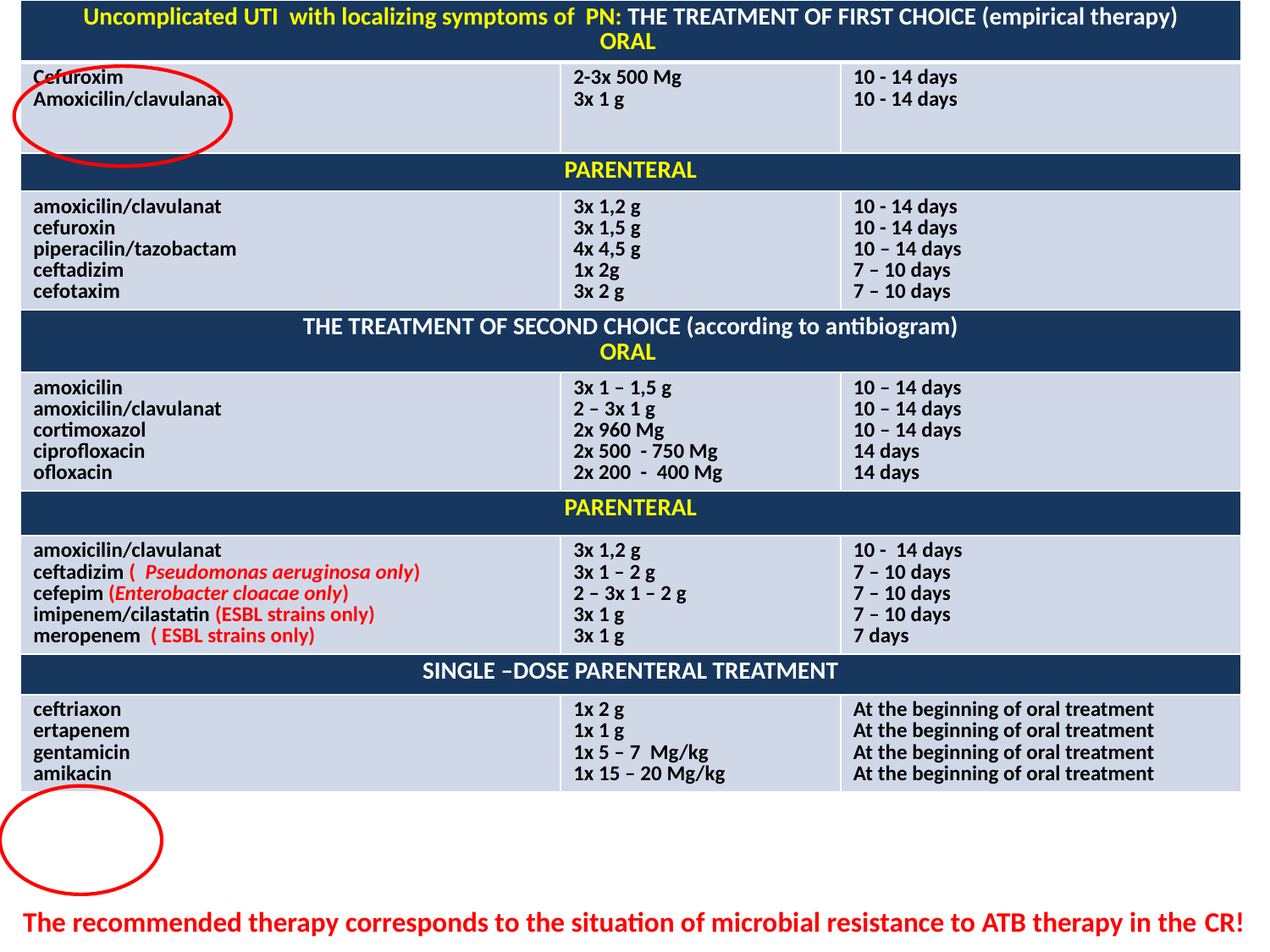

| Uncomplicated UTI with localizing symptoms of PN: THE TREATMENT OF FIRST CHOICE (empirical therapy) ORAL |  |  |
| --- | --- | --- |
| Cefuroxim Amoxicilin/clavulanat | 2-3x 500 Mg 3x 1 g | 10 - 14 days 10 - 14 days |
| PARENTERAL |  |  |
| amoxicilin/clavulanat cefuroxin piperacilin/tazobactam ceftadizim cefotaxim | 3x 1,2 g 3x 1,5 g 4x 4,5 g 1x 2g 3x 2 g | 10 - 14 days 10 - 14 days 10 – 14 days 7 – 10 days 7 – 10 days |
| THE TREATMENT OF SECOND CHOICE (according to antibiogram) ORAL |  |  |
| amoxicilin amoxicilin/clavulanat cortimoxazol ciprofloxacin ofloxacin | 3x 1 – 1,5 g 2 – 3x 1 g 2x 960 Mg 2x 500 - 750 Mg 2x 200 - 400 Mg | 10 – 14 days 10 – 14 days 10 – 14 days 14 days 14 days |
| PARENTERAL |  |  |
| amoxicilin/clavulanat ceftadizim ( Pseudomonas aeruginosa only) cefepim (Enterobacter cloacae only) imipenem/cilastatin (ESBL strains only) meropenem ( ESBL strains only) | 3x 1,2 g 3x 1 – 2 g 2 – 3x 1 – 2 g 3x 1 g 3x 1 g | 10 - 14 days 7 – 10 days 7 – 10 days 7 – 10 days 7 days |
| SINGLE –DOSE PARENTERAL TREATMENT |  |  |
| ceftriaxon ertapenem gentamicin amikacin | 1x 2 g 1x 1 g 1x 5 – 7 Mg/kg 1x 15 – 20 Mg/kg | At the beginning of oral treatment At the beginning of oral treatment At the beginning of oral treatment At the beginning of oral treatment |

The recommended therapy corresponds to the situation of microbial resistance to ATB therapy in the CR!